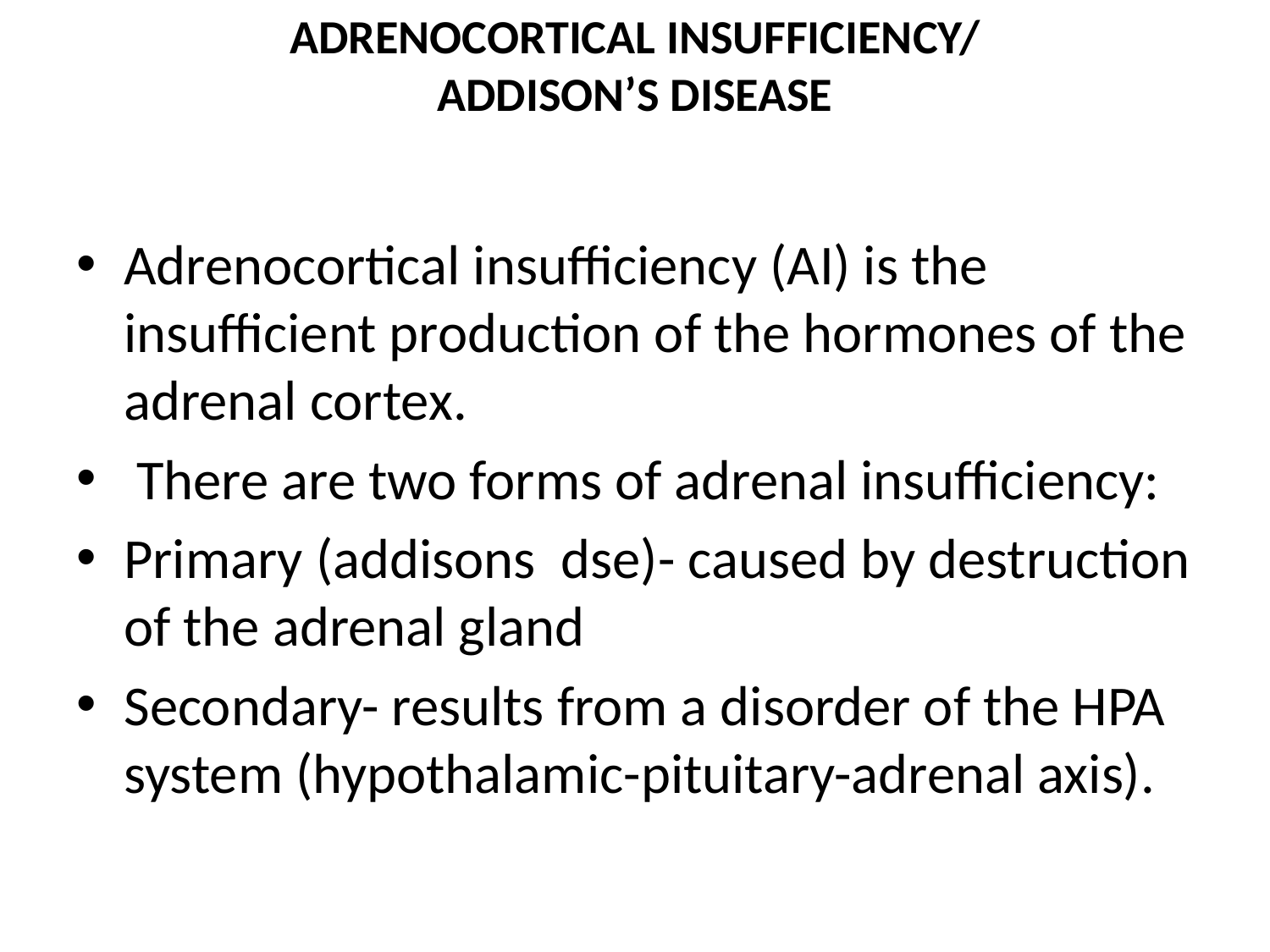

# ADRENOCORTICAL INSUFFICIENCY/ ADDISON’S DISEASE
Adrenocortical insufficiency (AI) is the insufficient production of the hormones of the adrenal cortex.
 There are two forms of adrenal insufficiency:
Primary (addisons  dse)- caused by destruction of the adrenal gland
Secondary- results from a disorder of the HPA system (hypothalamic-pituitary-adrenal axis).